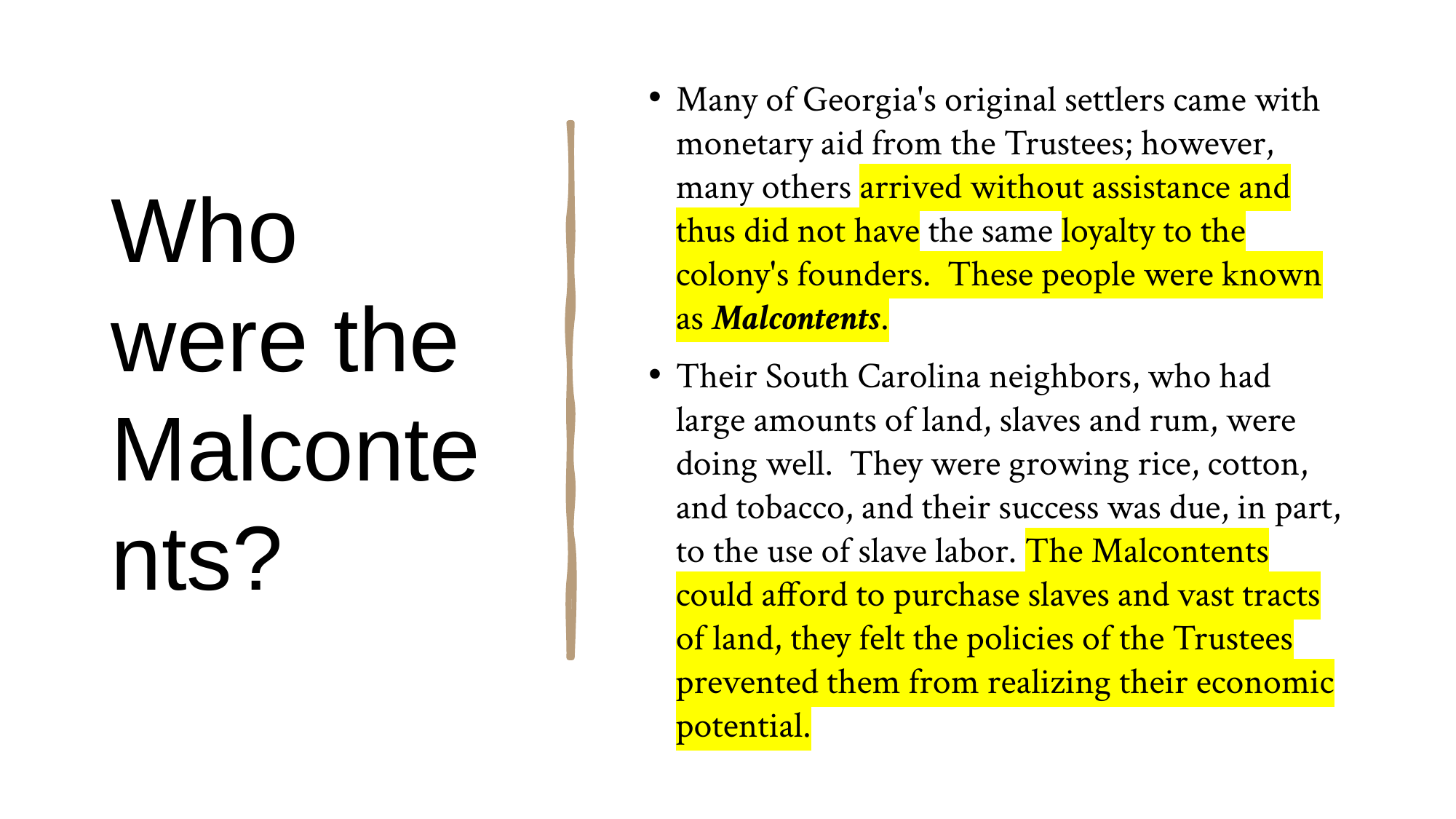

Many of Georgia's original settlers came with monetary aid from the Trustees; however, many others arrived without assistance and thus did not have the same loyalty to the colony's founders.  These people were known as Malcontents.
Their South Carolina neighbors, who had large amounts of land, slaves and rum, were doing well.  They were growing rice, cotton, and tobacco, and their success was due, in part, to the use of slave labor. The Malcontents could afford to purchase slaves and vast tracts of land, they felt the policies of the Trustees prevented them from realizing their economic potential.
# Who were the Malcontents?